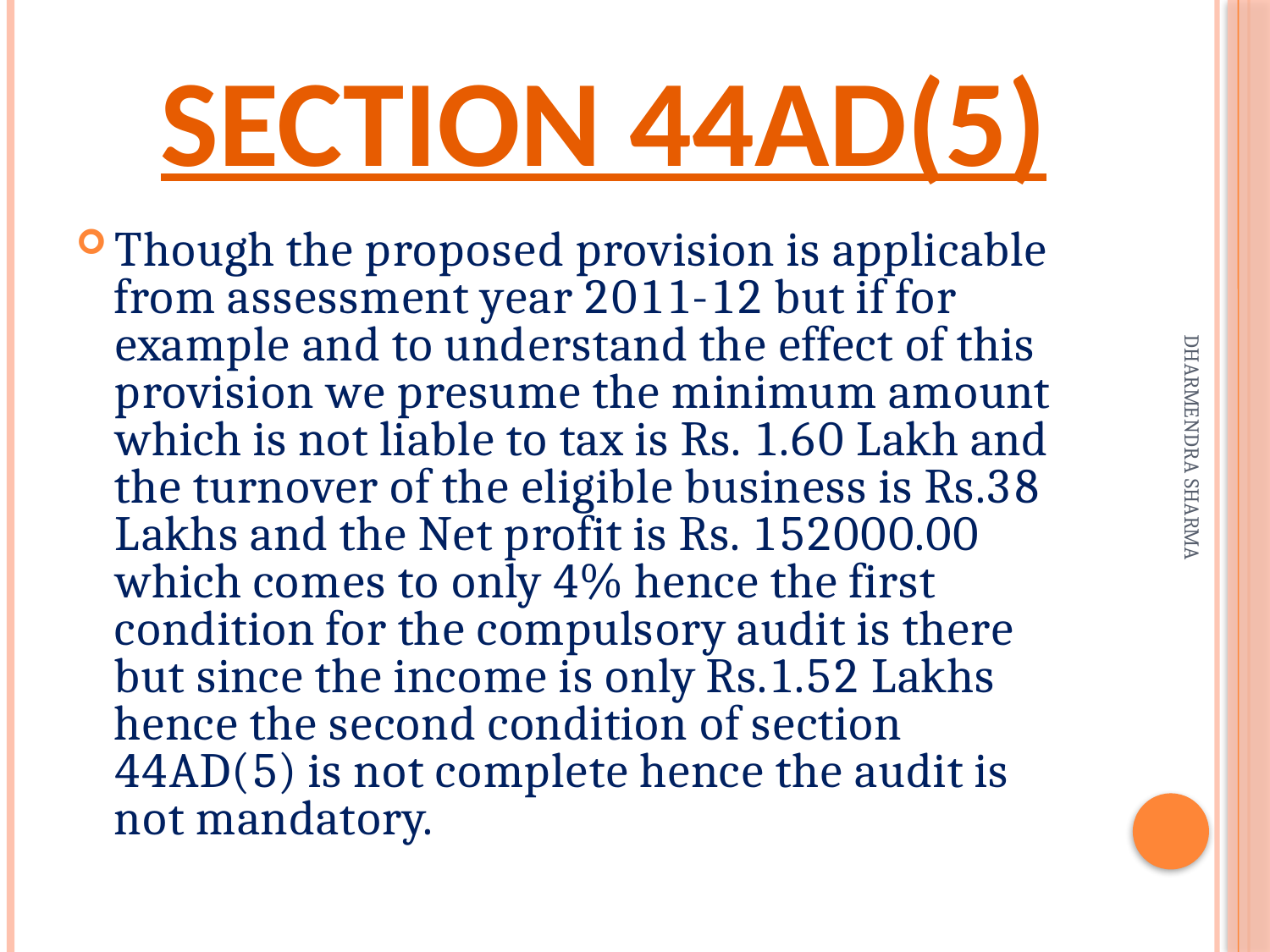

# SECTION 44AD(5)
Though the proposed provision is applicable from assessment year 2011-12 but if for example and to understand the effect of this provision we presume the minimum amount which is not liable to tax is Rs. 1.60 Lakh and the turnover of the eligible business is Rs.38 Lakhs and the Net profit is Rs. 152000.00 which comes to only 4% hence the first condition for the compulsory audit is there but since the income is only Rs.1.52 Lakhs hence the second condition of section 44AD(5) is not complete hence the audit is not mandatory.
DHARMENDRA SHARMA